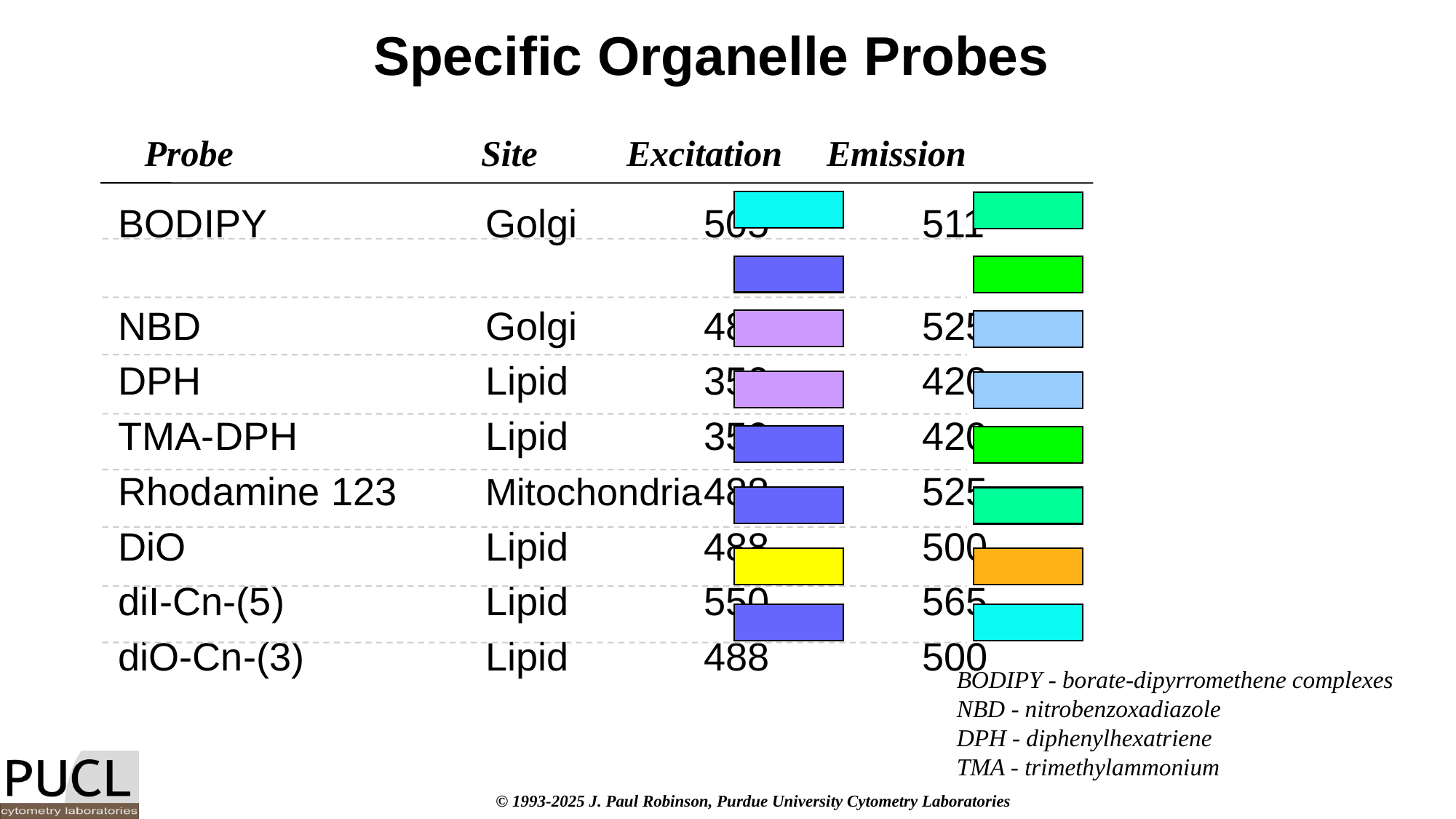

# Specific Organelle Probes
Probe		   	 Site	     Excitation	   Emission

BODIPY	   	Golgi		505		511
NBD		   	Golgi		488		525
DPH 		   	Lipid		350		420
TMA-DPH	      	Lipid		350		420
Rhodamine 123	Mitochondria	488		525
DiO			Lipid		488		500
diI-Cn-(5)		Lipid		550		565
diO-Cn-(3)		Lipid		488		500

BODIPY - borate-dipyrromethene complexes
NBD - nitrobenzoxadiazole
DPH - diphenylhexatriene
TMA - trimethylammonium